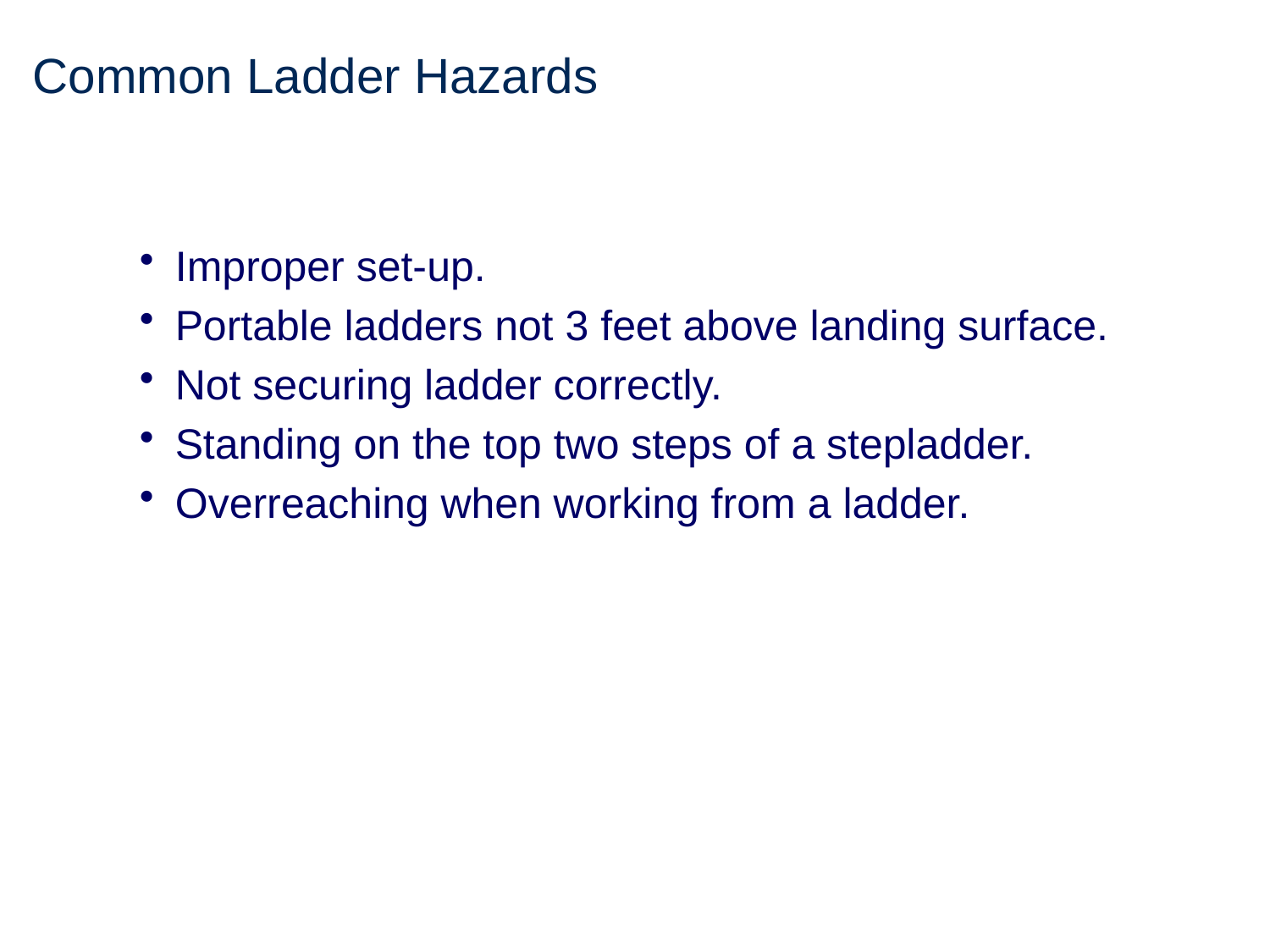

# Common Ladder Hazards
Improper set-up.
Portable ladders not 3 feet above landing surface.
Not securing ladder correctly.
Standing on the top two steps of a stepladder.
Overreaching when working from a ladder.
16